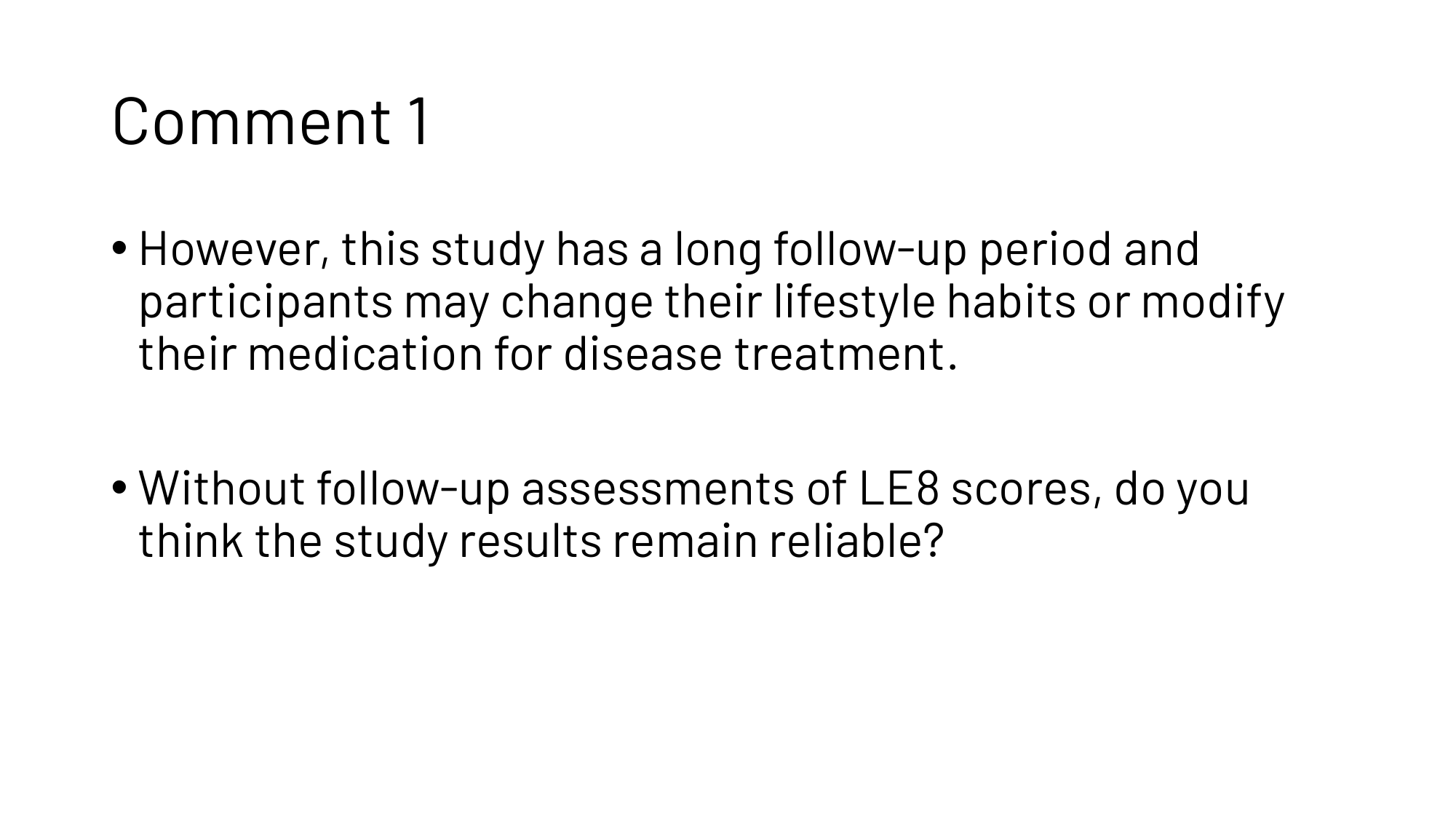

# Comment 1
However, this study has a long follow-up period and participants may change their lifestyle habits or modify their medication for disease treatment.

Without follow-up assessments of LE8 scores, do you think the study results remain reliable?